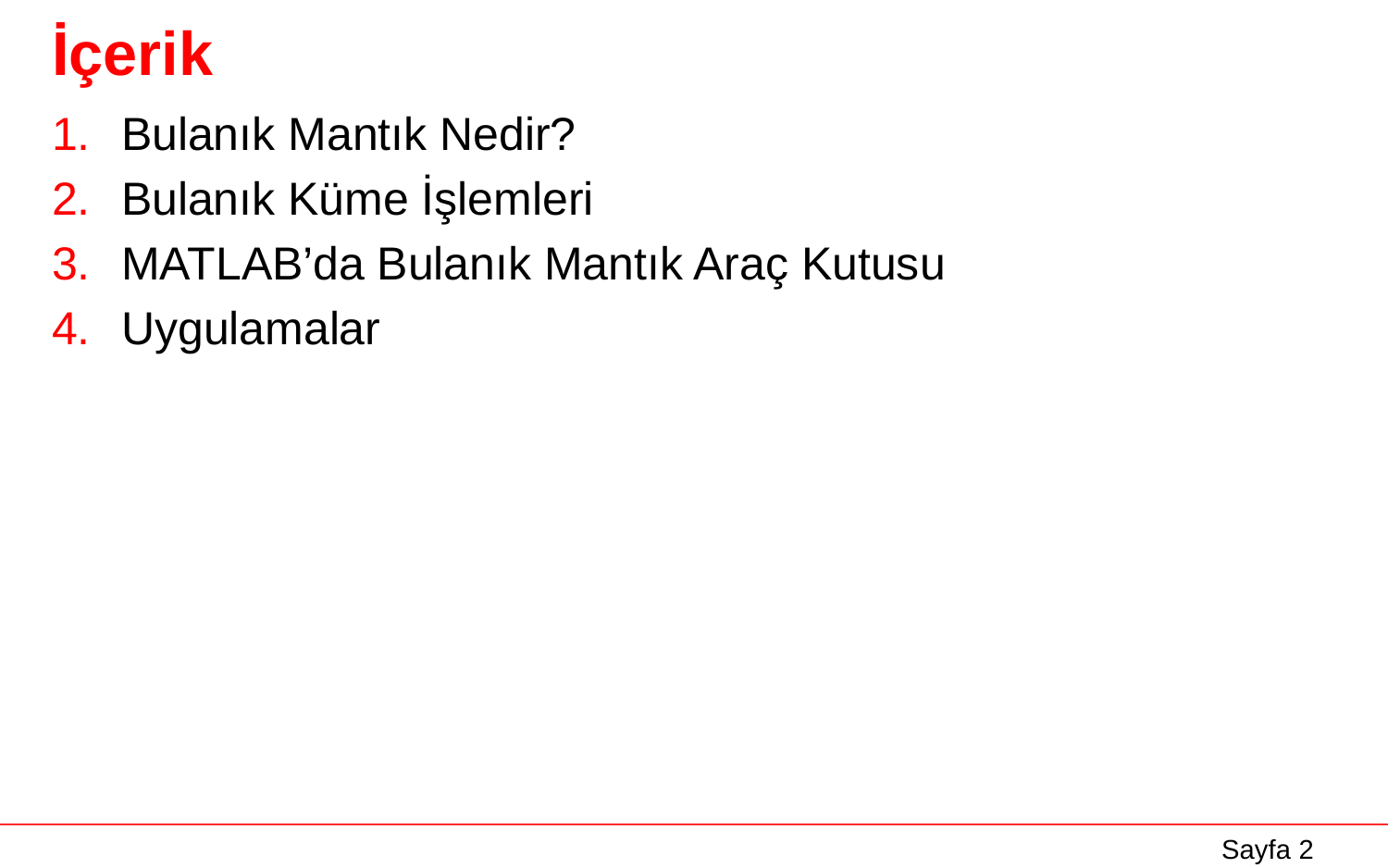

# İçerik
Bulanık Mantık Nedir?
Bulanık Küme İşlemleri
MATLAB’da Bulanık Mantık Araç Kutusu
Uygulamalar